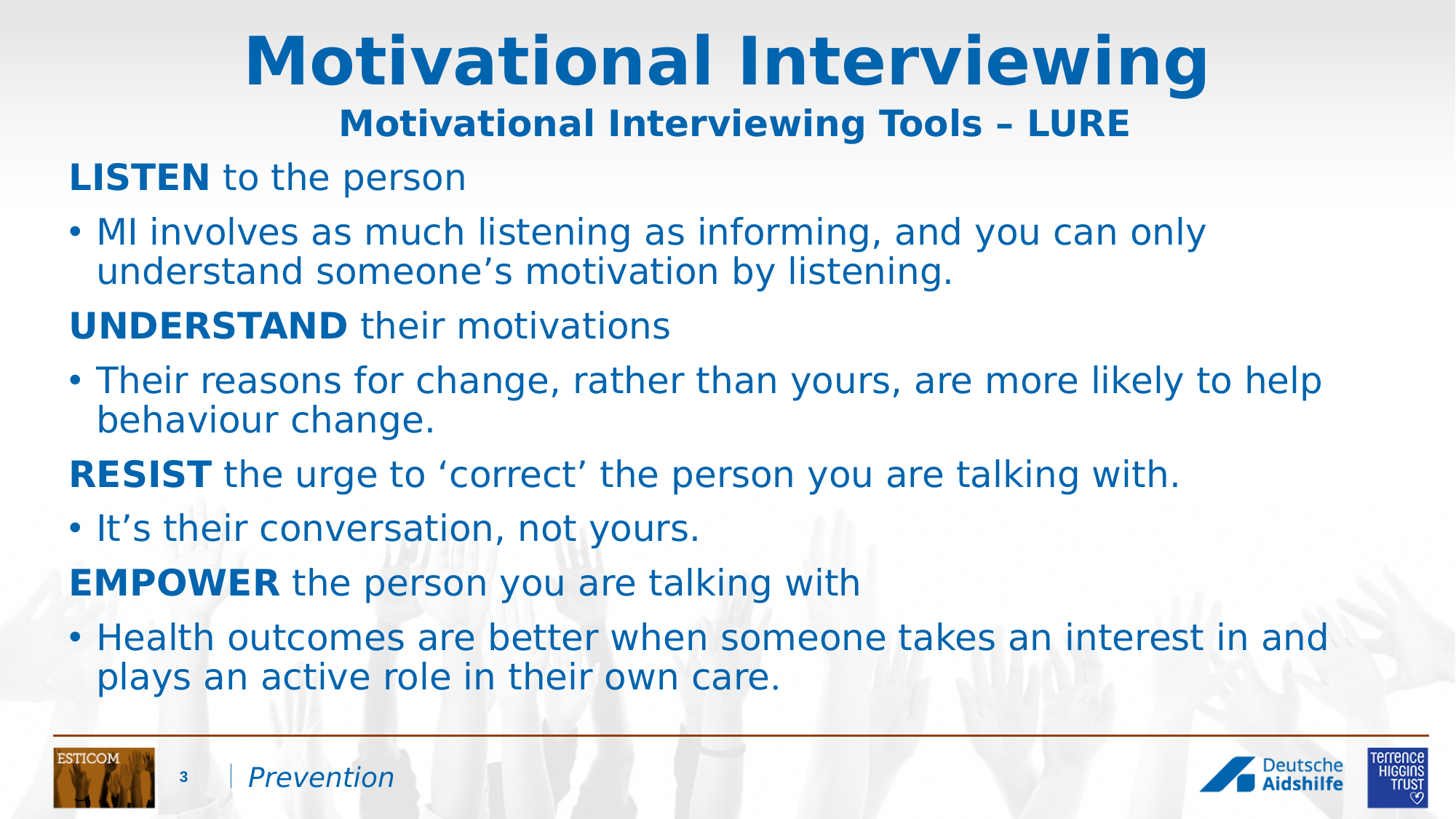

# Motivational Interviewing
Motivational Interviewing Tools – LURE
LISTEN to the person
MI involves as much listening as informing, and you can only understand someone’s motivation by listening.
UNDERSTAND their motivations
Their reasons for change, rather than yours, are more likely to help behaviour change.
RESIST the urge to ‘correct’ the person you are talking with.
It’s their conversation, not yours.
EMPOWER the person you are talking with
Health outcomes are better when someone takes an interest in and plays an active role in their own care.
3
Prevention